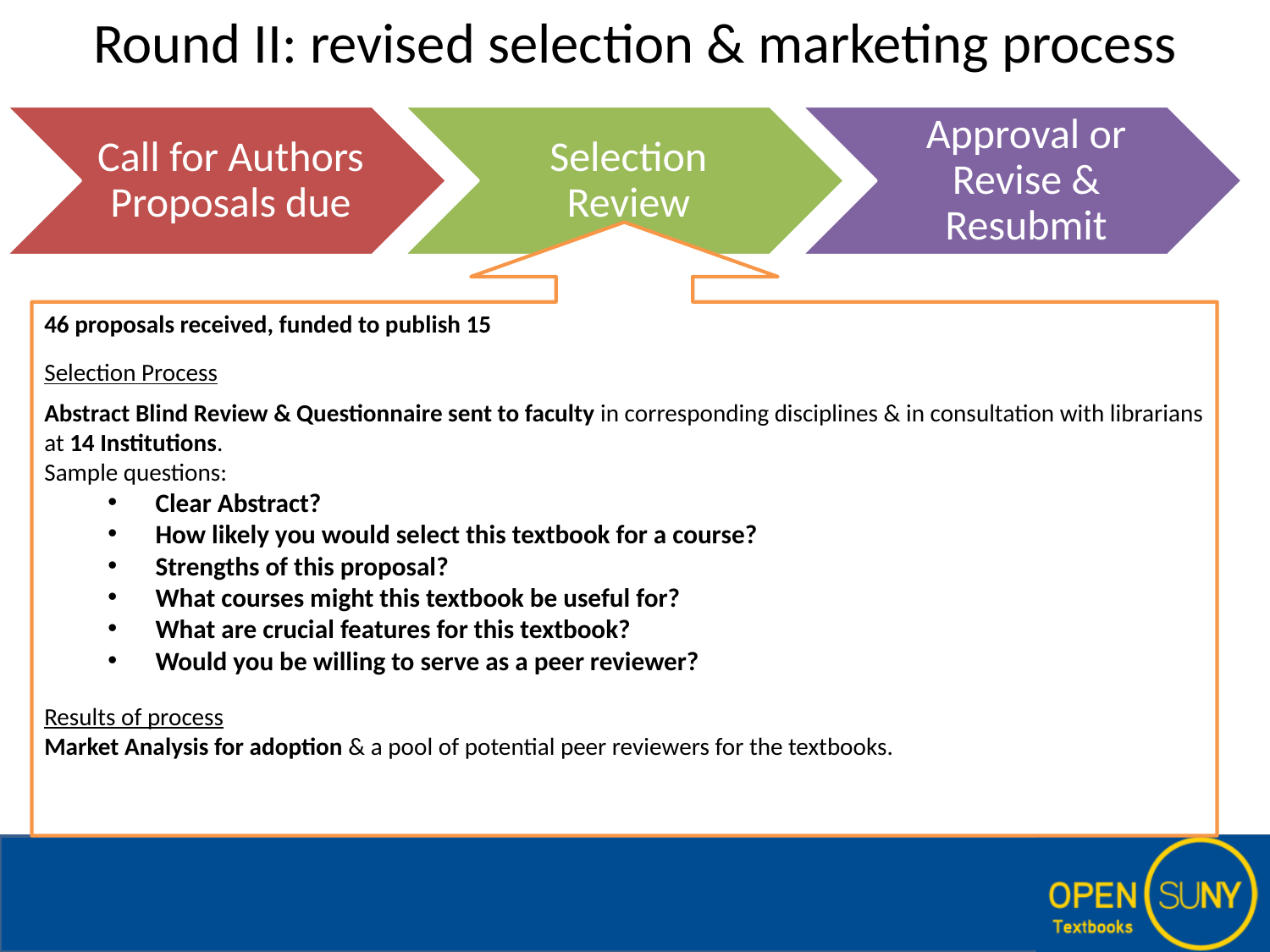

Round II: revised selection & marketing process
Call for Authors Proposals due
Selection Review
Approval or Revise & Resubmit
46 proposals received, funded to publish 15

Selection Process

Abstract Blind Review & Questionnaire sent to faculty in corresponding disciplines & in consultation with librarians at 14 Institutions.
Sample questions:
Clear Abstract?
How likely you would select this textbook for a course?
Strengths of this proposal?
What courses might this textbook be useful for?
What are crucial features for this textbook?
Would you be willing to serve as a peer reviewer?

Results of process
Market Analysis for adoption & a pool of potential peer reviewers for the textbooks.